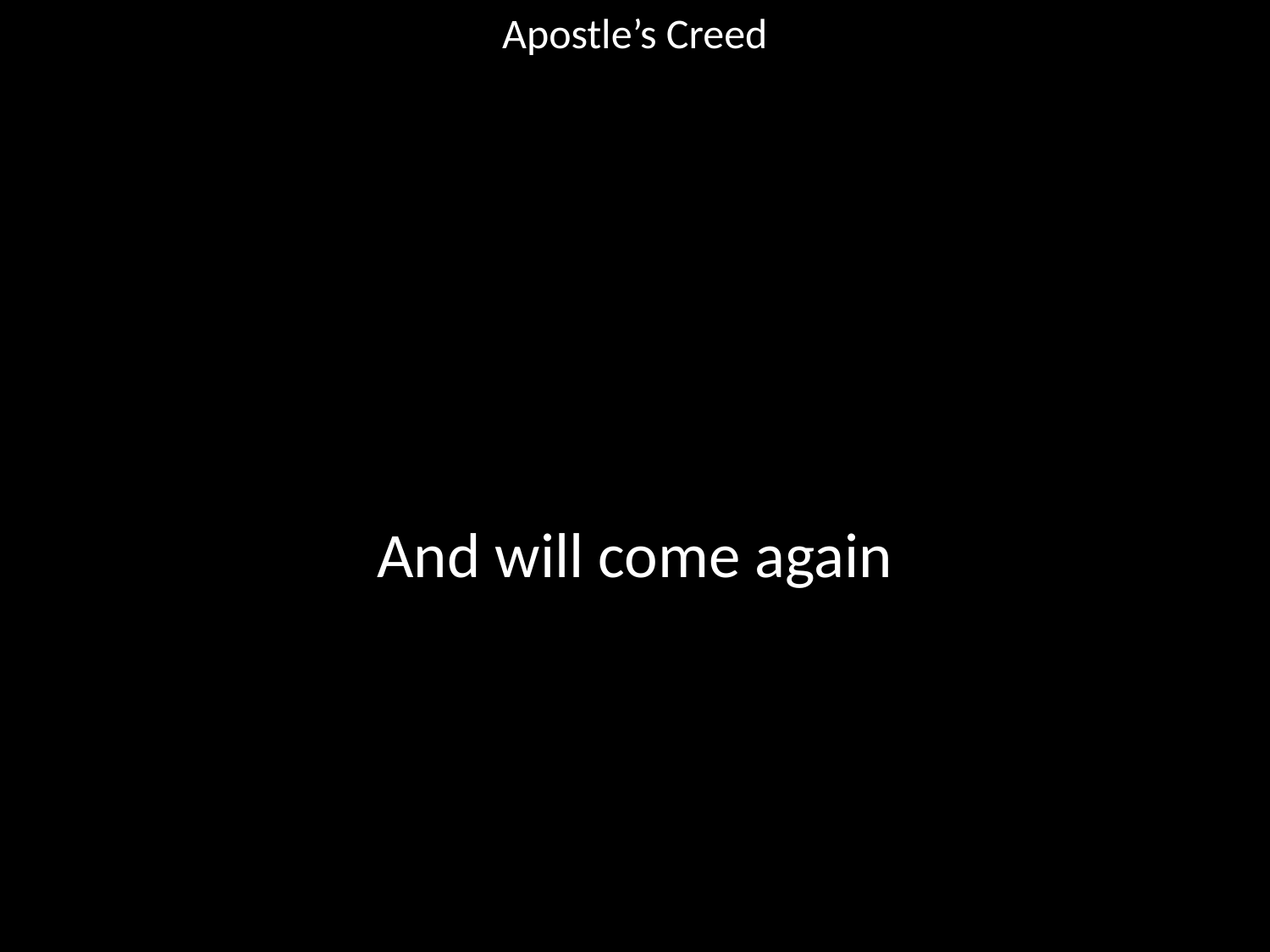

Apostle’s Creed
#
And will come again